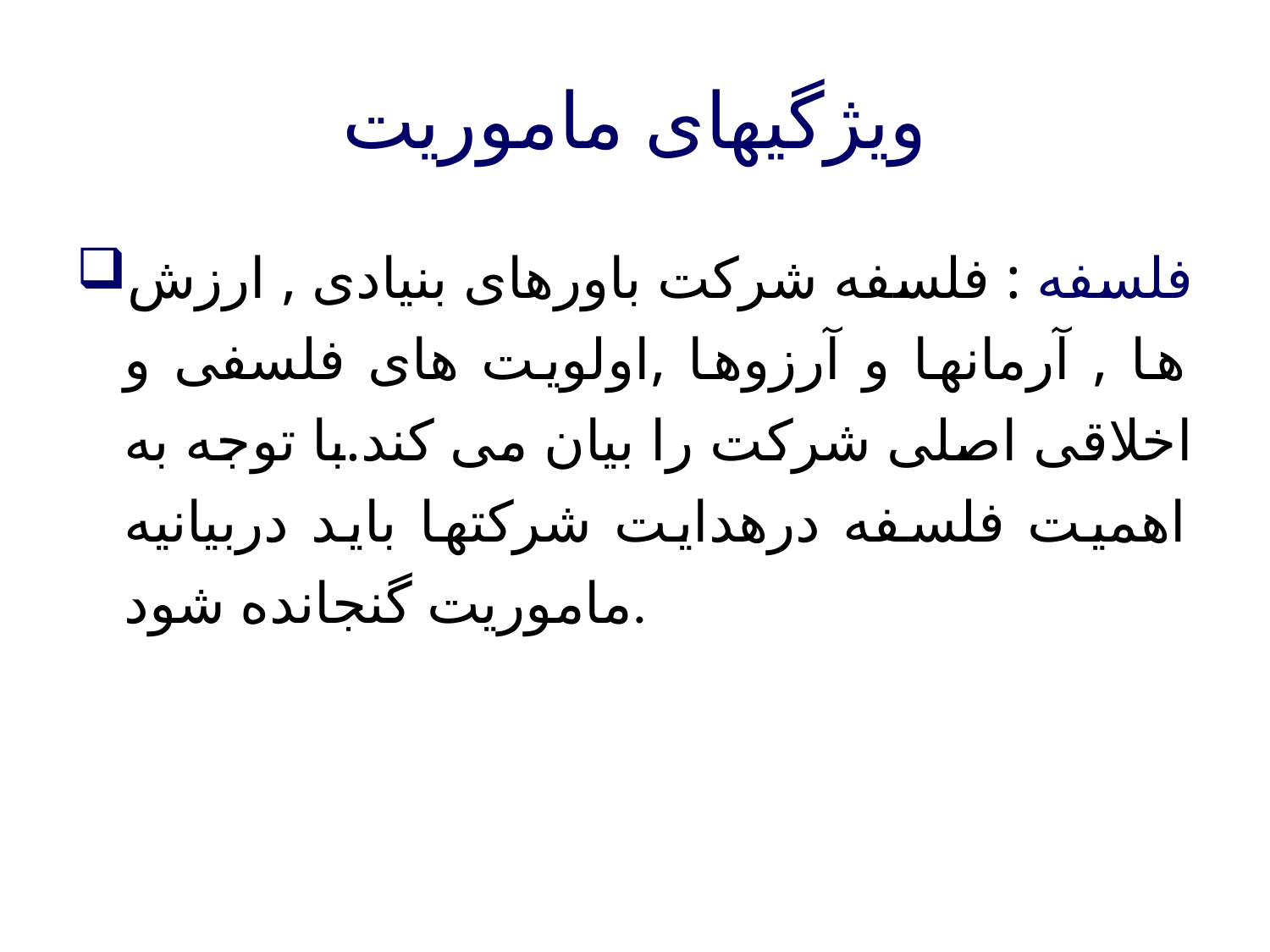

ویژگیهای ماموریت
فلسفه : فلسفه شرکت باورهای بنیادی , ارزش ها , آرمانها و آرزوها ,اولویت های فلسفی و اخلاقی اصلی شرکت را بیان می کند.با توجه به اهمیت فلسفه درهدایت شرکتها باید دربیانیه ماموریت گنجانده شود.